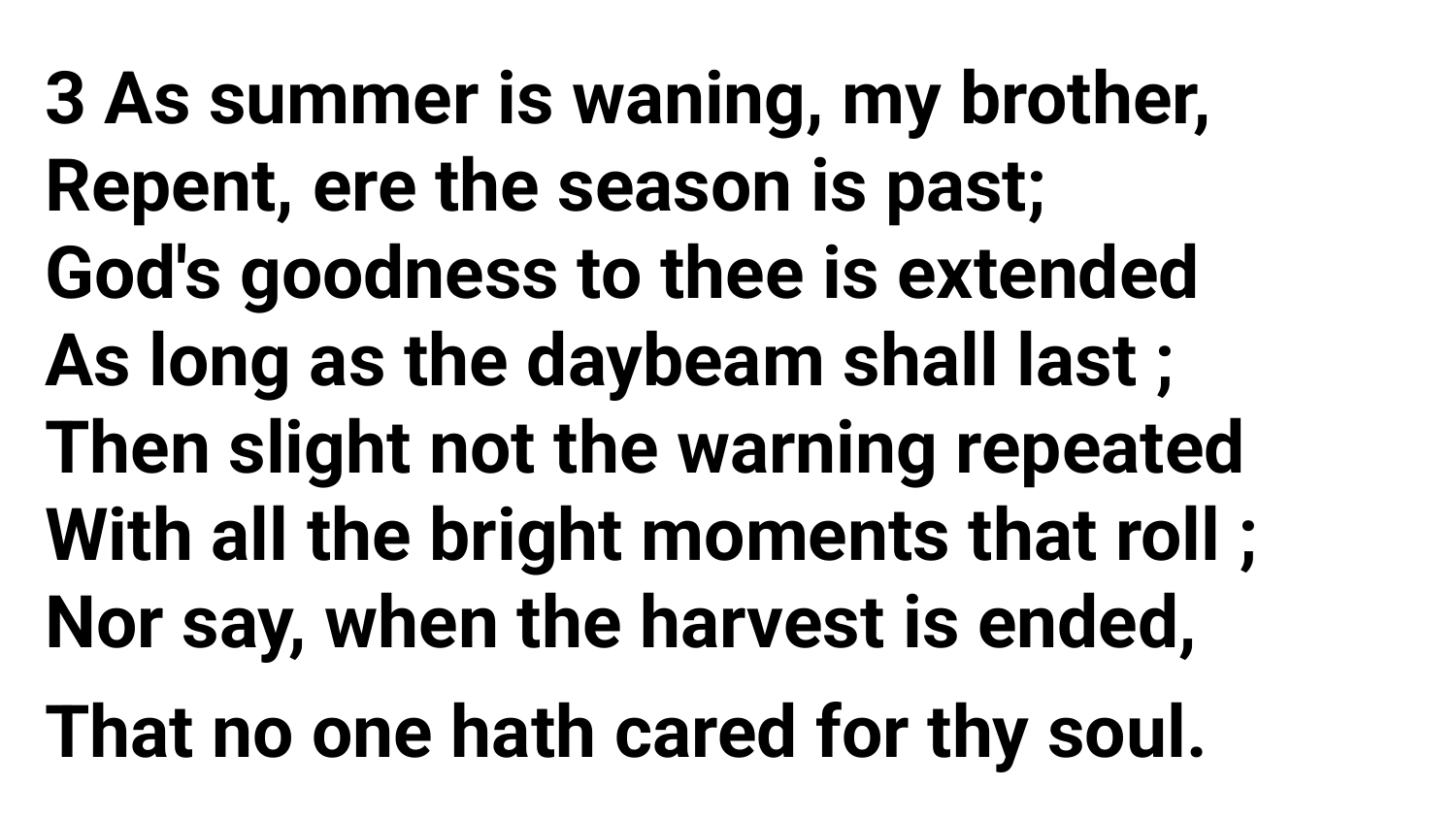

3 As summer is waning, my brother,
Repent, ere the season is past;
God's goodness to thee is extended
As long as the daybeam shall last ;
Then slight not the warning repeated
With all the bright moments that roll ;
Nor say, when the harvest is ended,
That no one hath cared for thy soul.